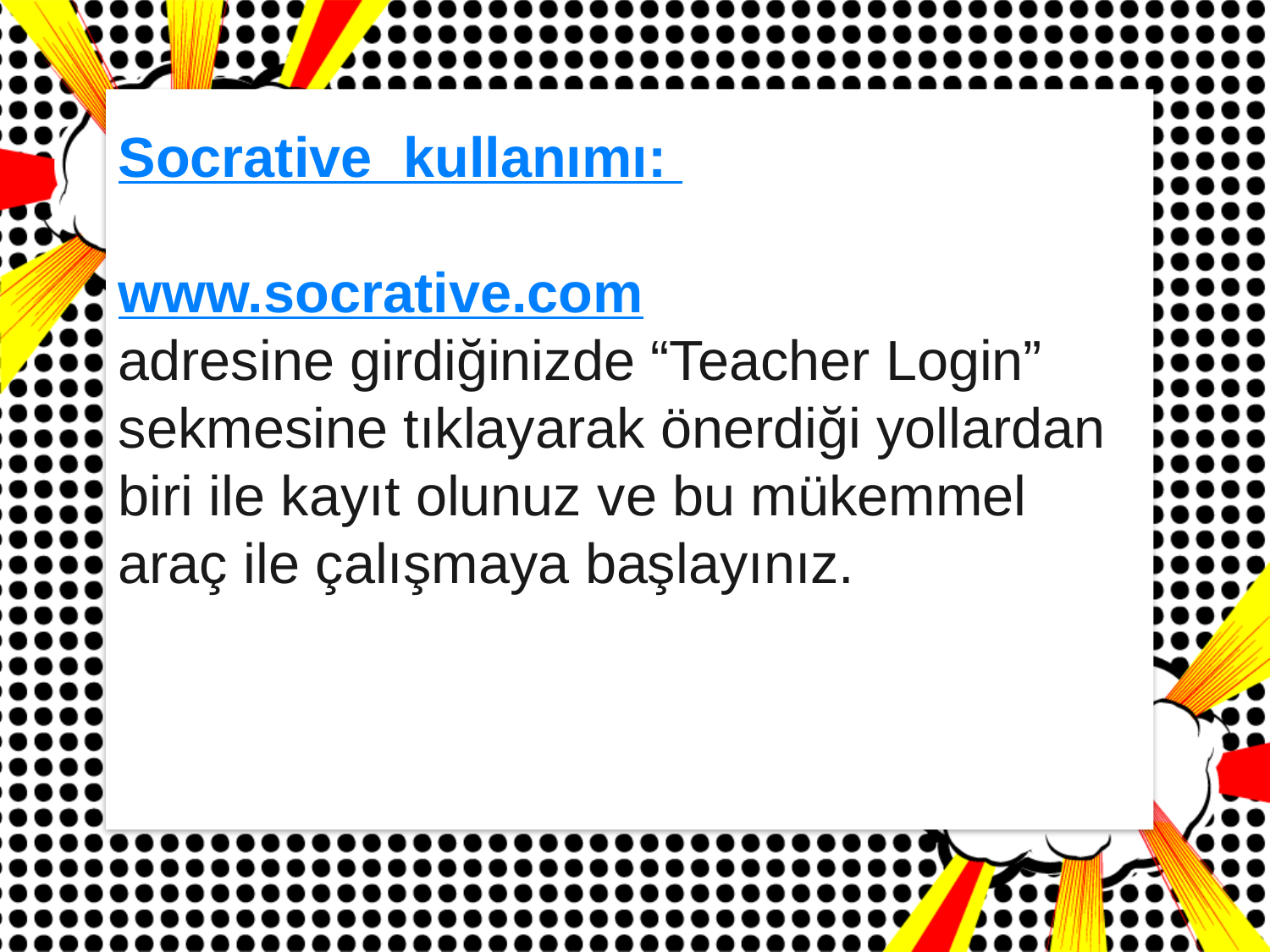

Socrative  kullanımı:

www.socrative.com
adresine girdiğinizde “Teacher Login” sekmesine tıklayarak önerdiği yollardan biri ile kayıt olunuz ve bu mükemmel araç ile çalışmaya başlayınız.